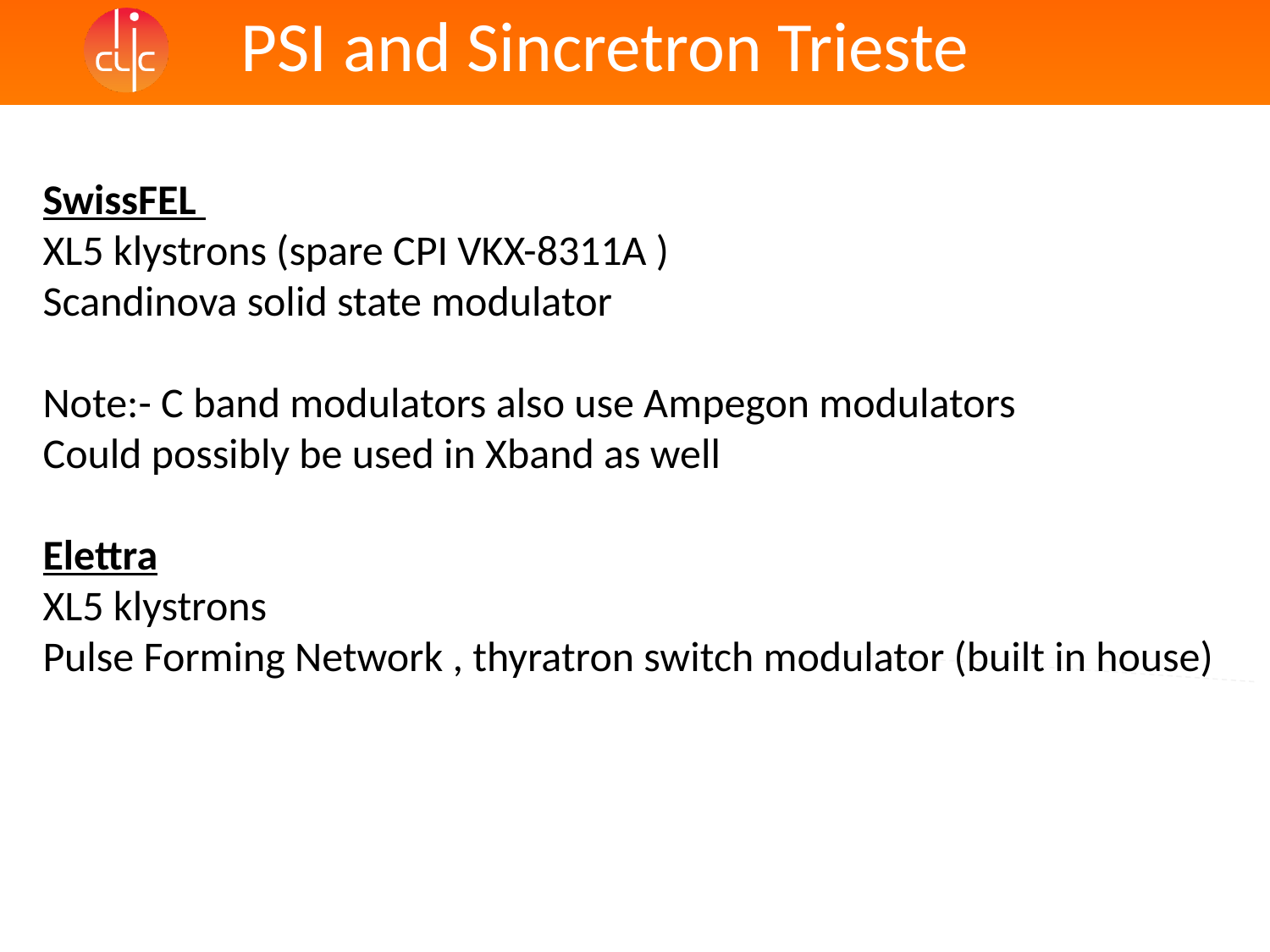

PSI and Sincretron Trieste
SwissFEL
XL5 klystrons (spare CPI VKX-8311A )
Scandinova solid state modulator

Note:- C band modulators also use Ampegon modulators
Could possibly be used in Xband as well

Elettra
XL5 klystrons
Pulse Forming Network , thyratron switch modulator (built in house)